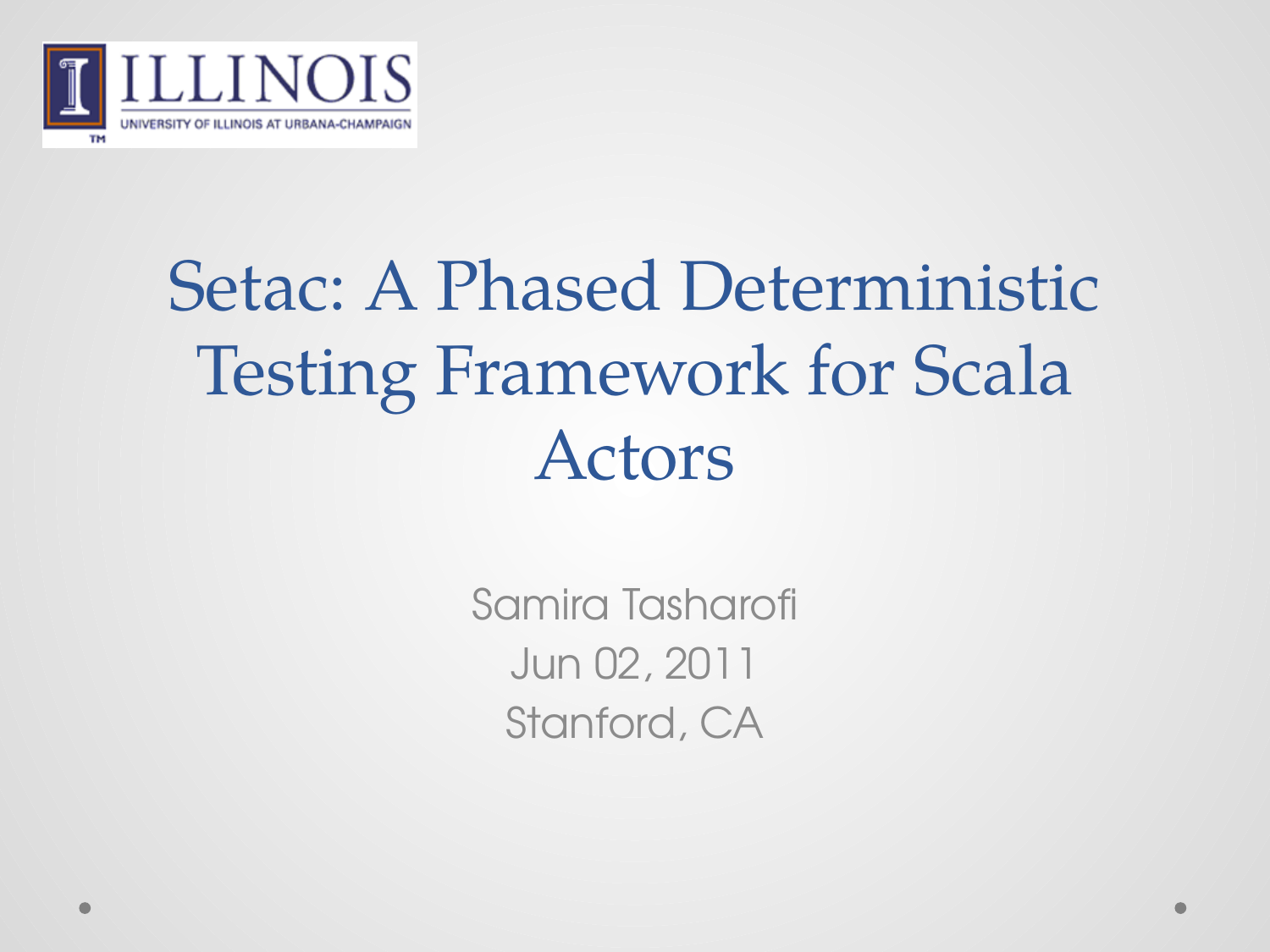

# Setac: A Phased Deterministic Testing Framework for Scala Actors
Samira Tasharofi
Jun 02, 2011
Stanford, CA